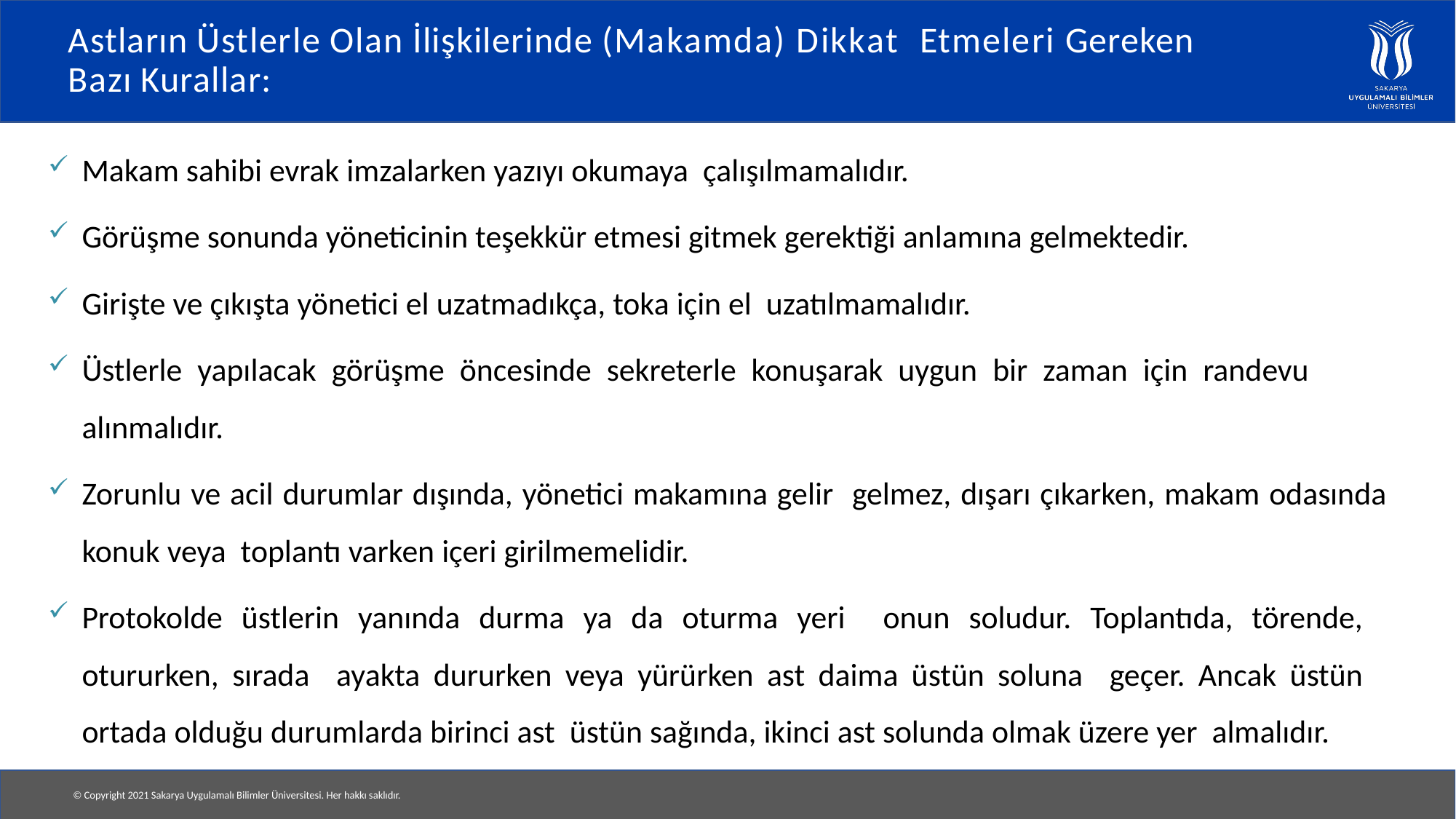

# Astların Üstlerle Olan İlişkilerinde (Makamda) Dikkat  Etmeleri Gereken Bazı Kurallar:
Makam sahibi evrak imzalarken yazıyı okumaya  çalışılmamalıdır.
Görüşme sonunda yöneticinin teşekkür etmesi gitmek gerektiği anlamına gelmektedir.
Girişte ve çıkışta yönetici el uzatmadıkça, toka için el  uzatılmamalıdır.
Üstlerle yapılacak görüşme öncesinde sekreterle konuşarak uygun bir zaman için randevu alınmalıdır.
Zorunlu ve acil durumlar dışında, yönetici makamına gelir  gelmez, dışarı çıkarken, makam odasında konuk veya  toplantı varken içeri girilmemelidir.
Protokolde üstlerin yanında durma ya da oturma yeri  onun soludur. Toplantıda, törende, otururken, sırada  ayakta dururken veya yürürken ast daima üstün soluna  geçer. Ancak üstün ortada olduğu durumlarda birinci ast  üstün sağında, ikinci ast solunda olmak üzere yer  almalıdır.